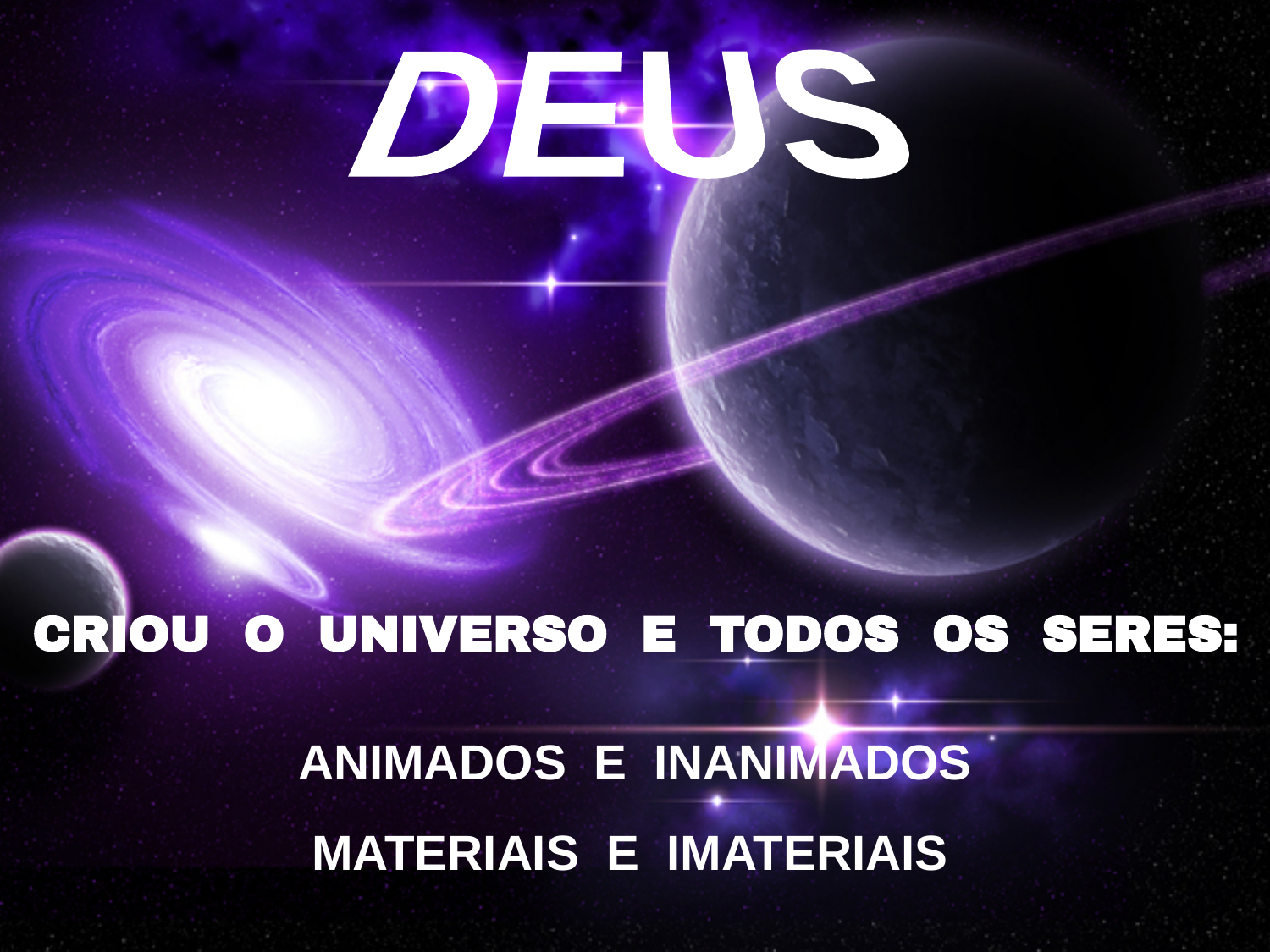

DEUS
CRIOU  O  UNIVERSO  E  TODOS  OS  SERES:
ANIMADOS  E  INANIMADOS
MATERIAIS  E  IMATERIAIS